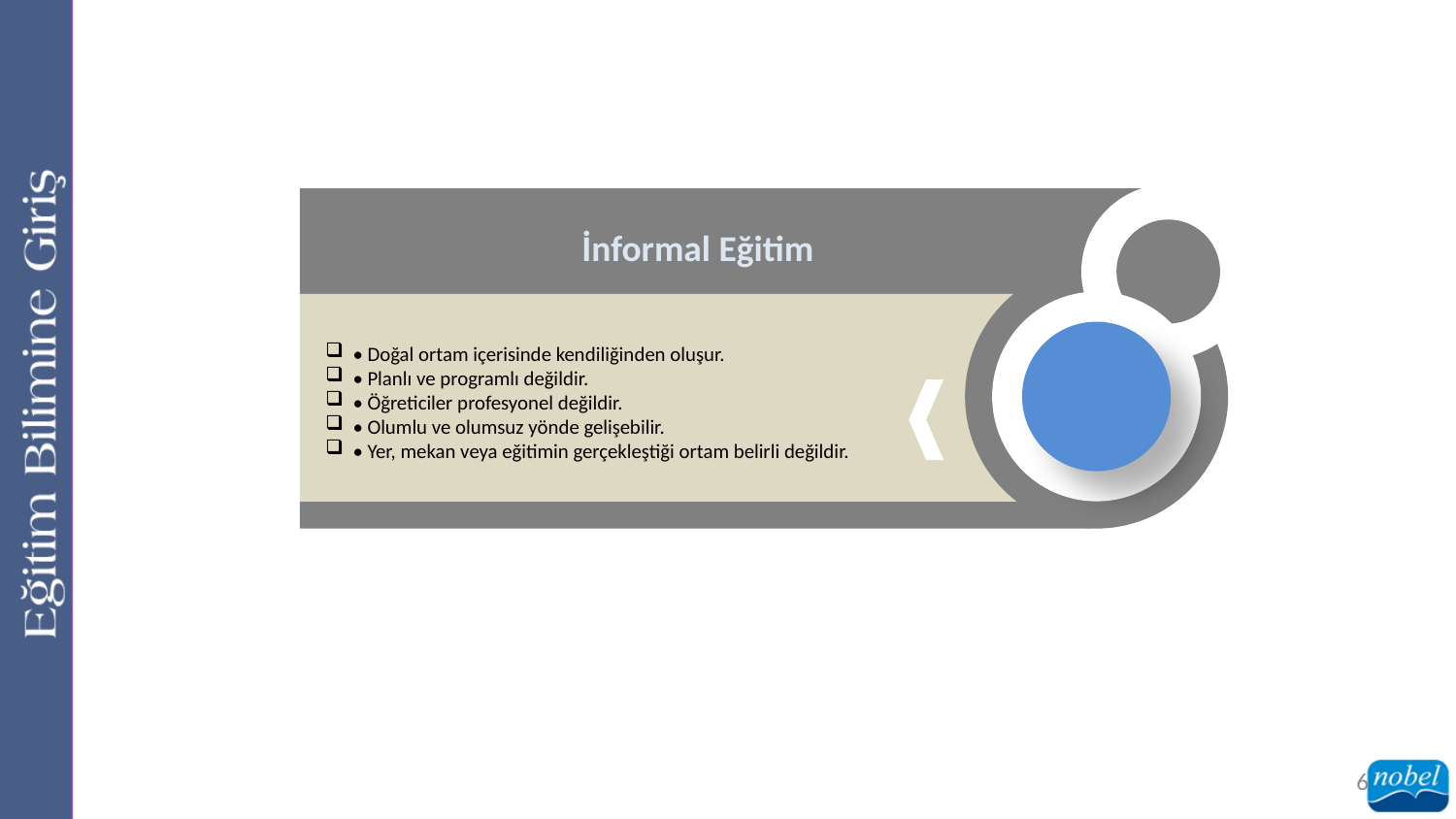

İnformal Eğitim

• Doğal ortam içerisinde kendiliğinden oluşur.
• Planlı ve programlı değildir.
• Öğreticiler profesyonel değildir.
• Olumlu ve olumsuz yönde gelişebilir.
• Yer, mekan veya eğitimin gerçekleştiği ortam belirli değildir.

6